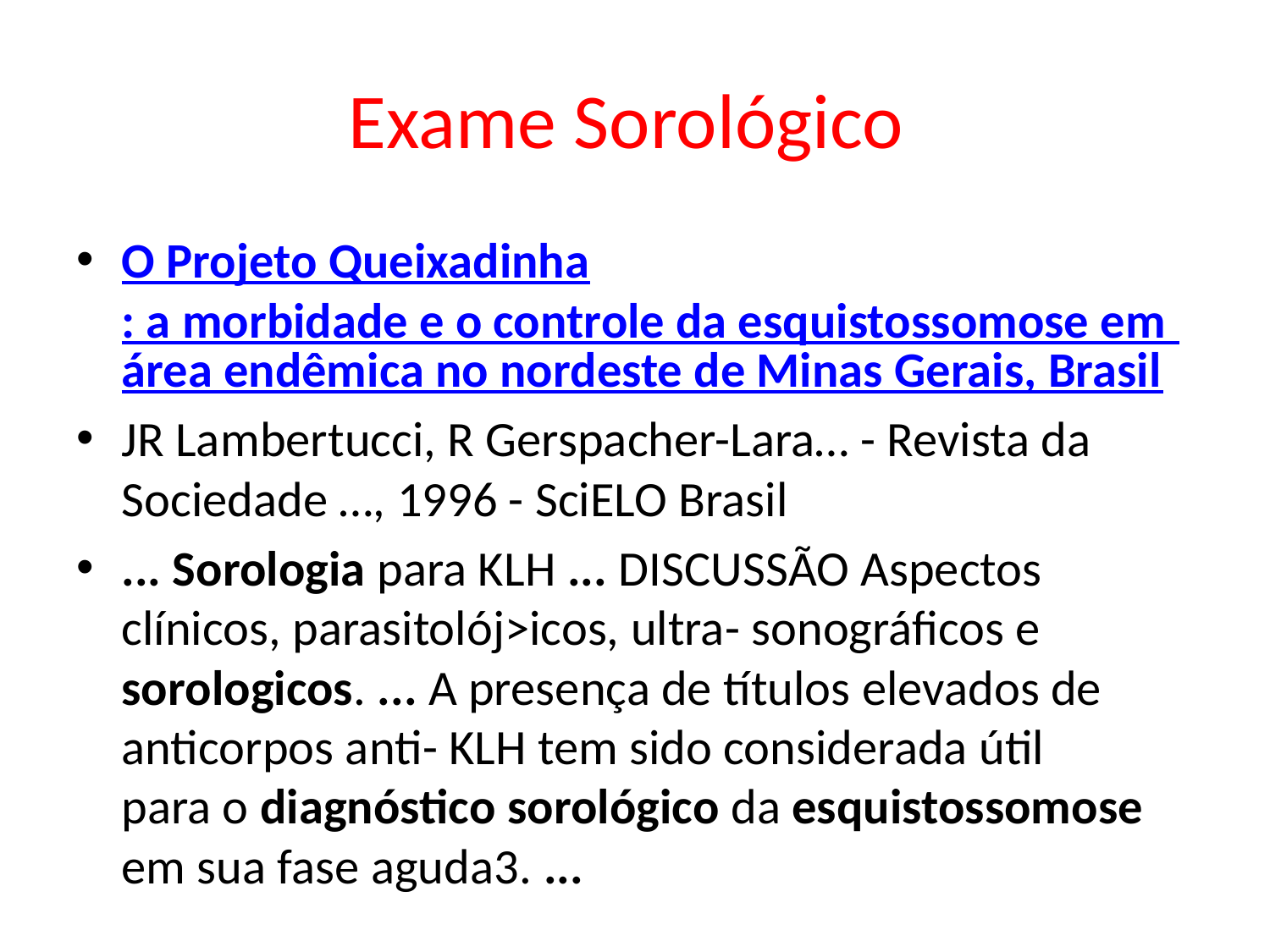

# Exame Sorológico
O Projeto Queixadinha: a morbidade e o controle da esquistossomose em área endêmica no nordeste de Minas Gerais, Brasil
JR Lambertucci, R Gerspacher-Lara… - Revista da Sociedade …, 1996 - SciELO Brasil
... Sorologia para KLH ... DISCUSSÃO Aspectos clínicos, parasitolój>icos, ultra- sonográficos e
sorologicos. ... A presença de títulos elevados de anticorpos anti- KLH tem sido considerada útil
para o diagnóstico sorológico da esquistossomose em sua fase aguda3. ...